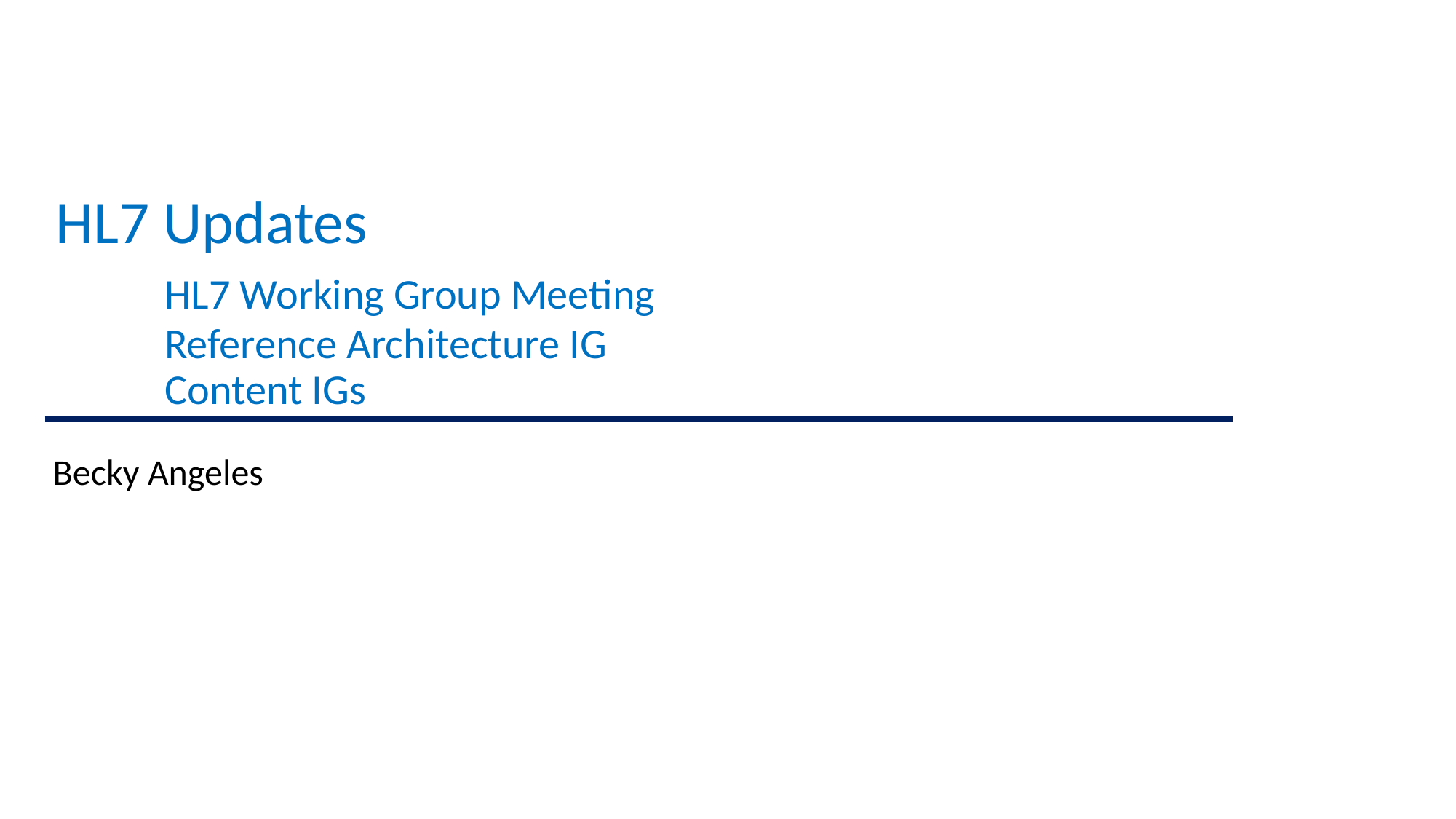

# HL7 Updates HL7 Working Group Meeting Reference Architecture IG Content IGs
Becky Angeles